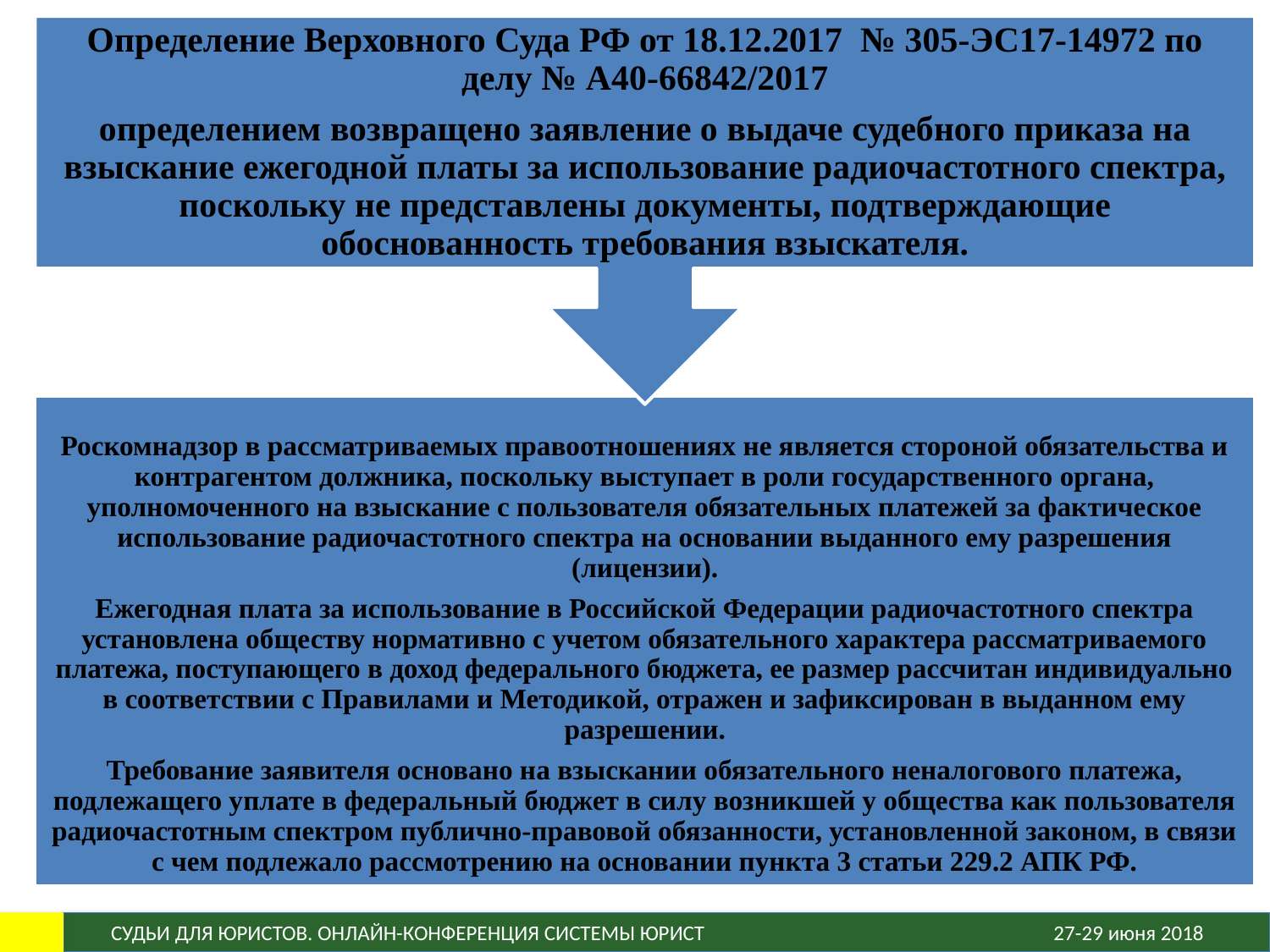

Роскомнадзор в рассматриваемых правоотношениях не является стороной обязательства и контрагентом должника, поскольку выступает в роли государственного органа, уполномоченного на взыскание с пользователя обязательных платежей за фактическое использование радиочастотного спектра на основании выданного ему разрешения (лицензии).
Ежегодная плата за использование в Российской Федерации радиочастотного спектра установлена обществу нормативно с учетом обязательного характера рассматриваемого платежа, поступающего в доход федерального бюджета, ее размер рассчитан индивидуально в соответствии с Правилами и Методикой, отражен и зафиксирован в выданном ему разрешении.
Требование заявителя основано на взыскании обязательного неналогового платежа, подлежащего уплате в федеральный бюджет в силу возникшей у общества как пользователя радиочастотным спектром публично-правовой обязанности, установленной законом, в связи с чем подлежало рассмотрению на основании пункта 3 статьи 229.2 АПК РФ.
Определение Верховного Суда РФ от 18.12.2017  № 305-ЭС17-14972 по делу № А40-66842/2017
определением возвращено заявление о выдаче судебного приказа на взыскание ежегодной платы за использование радиочастотного спектра, поскольку не представлены документы, подтверждающие обоснованность требования взыскателя.